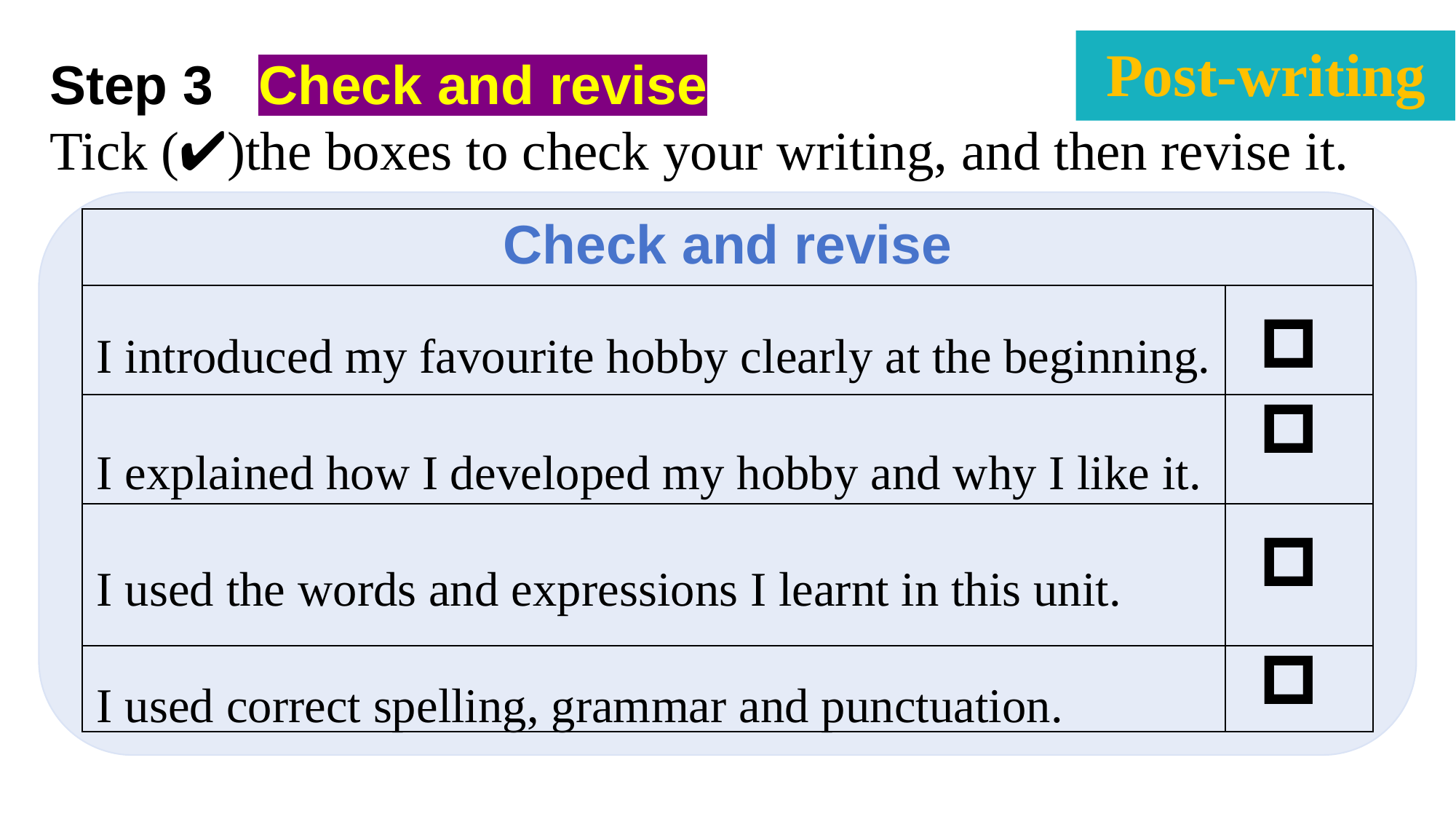

Post-writing
Step 3   Check and revise
Tick (✔)the boxes to check your writing, and then revise it.

| Check and revise |  |
| --- | --- |
|  |  |
|  |  |
|  |  |
|  |  |
I introduced my favourite hobby clearly at the beginning.
I explained how I developed my hobby and why I like it.
I used the words and expressions I learnt in this unit.
I used correct spelling, grammar and punctuation.